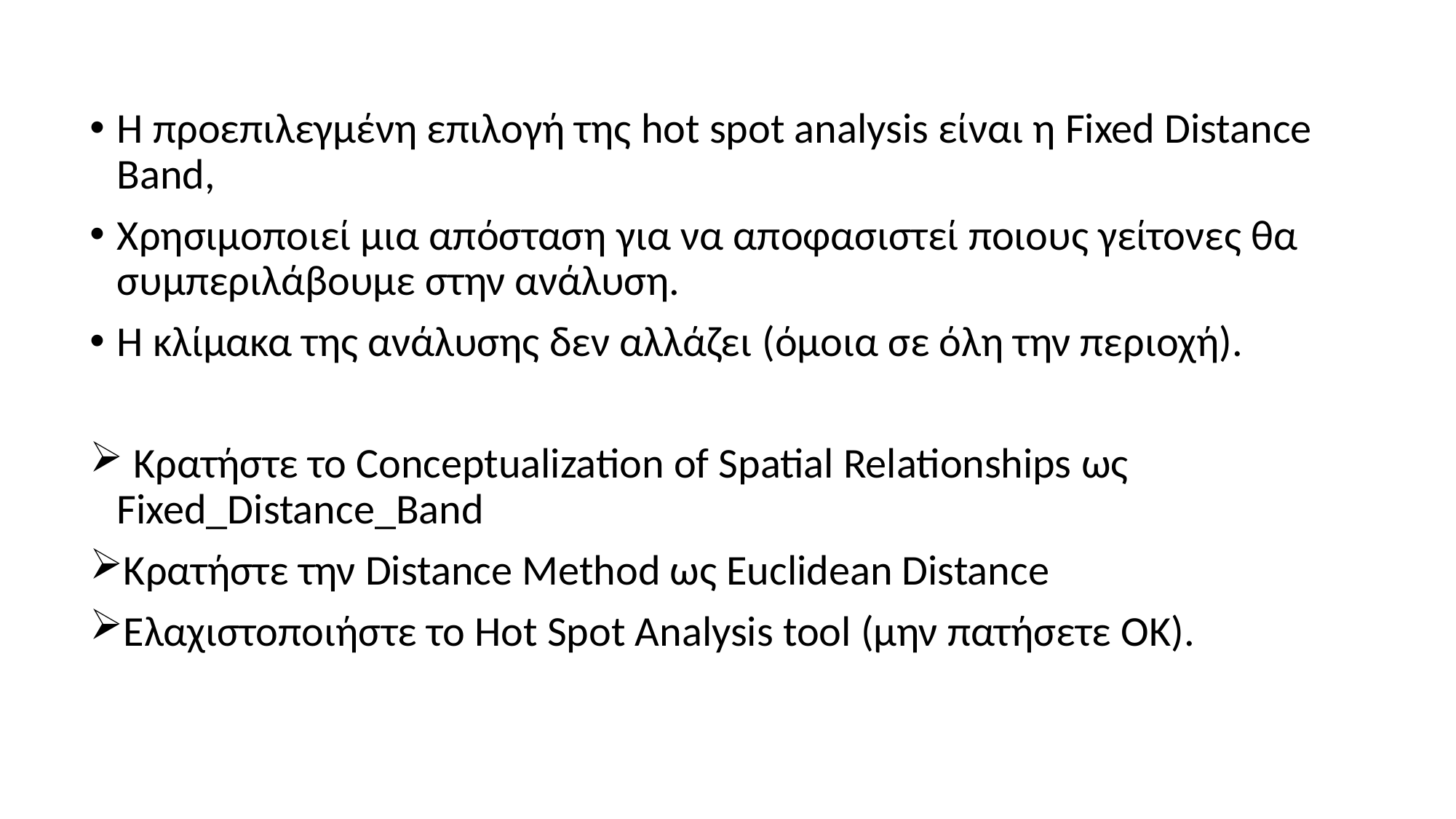

Η προεπιλεγμένη επιλογή της hot spot analysis είναι η Fixed Distance Band,
Χρησιμοποιεί μια απόσταση για να αποφασιστεί ποιους γείτονες θα συμπεριλάβουμε στην ανάλυση.
Η κλίμακα της ανάλυσης δεν αλλάζει (όμοια σε όλη την περιοχή).

 Κρατήστε το Conceptualization of Spatial Relationships ως Fixed_Distance_Band
Κρατήστε την Distance Method ως Euclidean Distance
Ελαχιστοποιήστε το Hot Spot Analysis tool (μην πατήσετε ΟΚ).